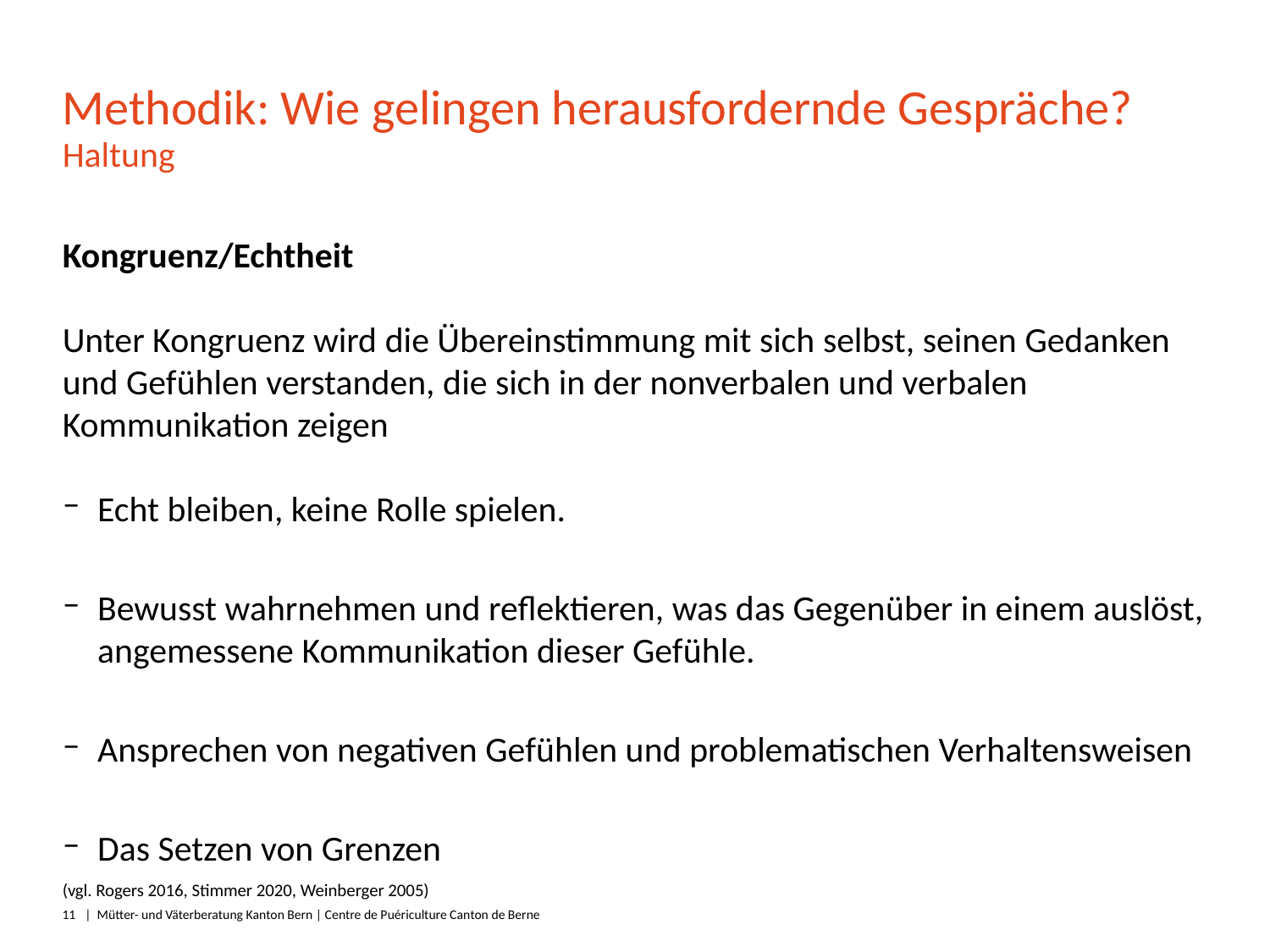

# Methodik: Wie gelingen herausfordernde Gespräche?
Haltung

Kongruenz/Echtheit

Unter Kongruenz wird die Übereinstimmung mit sich selbst, seinen Gedanken und Gefühlen verstanden, die sich in der nonverbalen und verbalen Kommunikation zeigen

Echt bleiben, keine Rolle spielen.

Bewusst wahrnehmen und reflektieren, was das Gegenüber in einem auslöst, angemessene Kommunikation dieser Gefühle.

Ansprechen von negativen Gefühlen und problematischen Verhaltensweisen

Das Setzen von Grenzen
(vgl. Rogers 2016, Stimmer 2020, Weinberger 2005)

11
|  Mütter- und Väterberatung Kanton Bern | Centre de Puériculture Canton de Berne